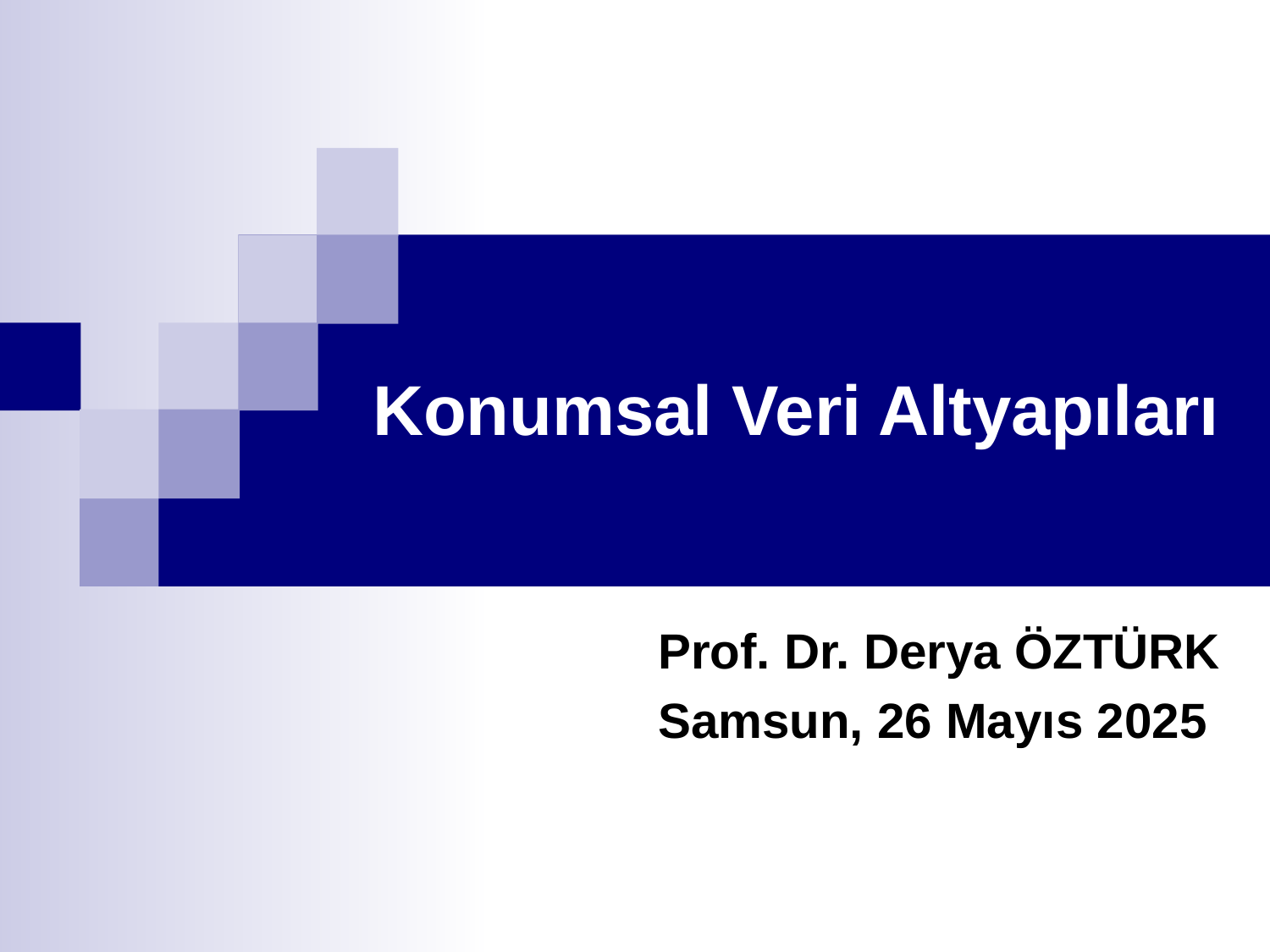

# Konumsal Veri Altyapıları
Prof. Dr. Derya ÖZTÜRK
Samsun, 26 Mayıs 2025